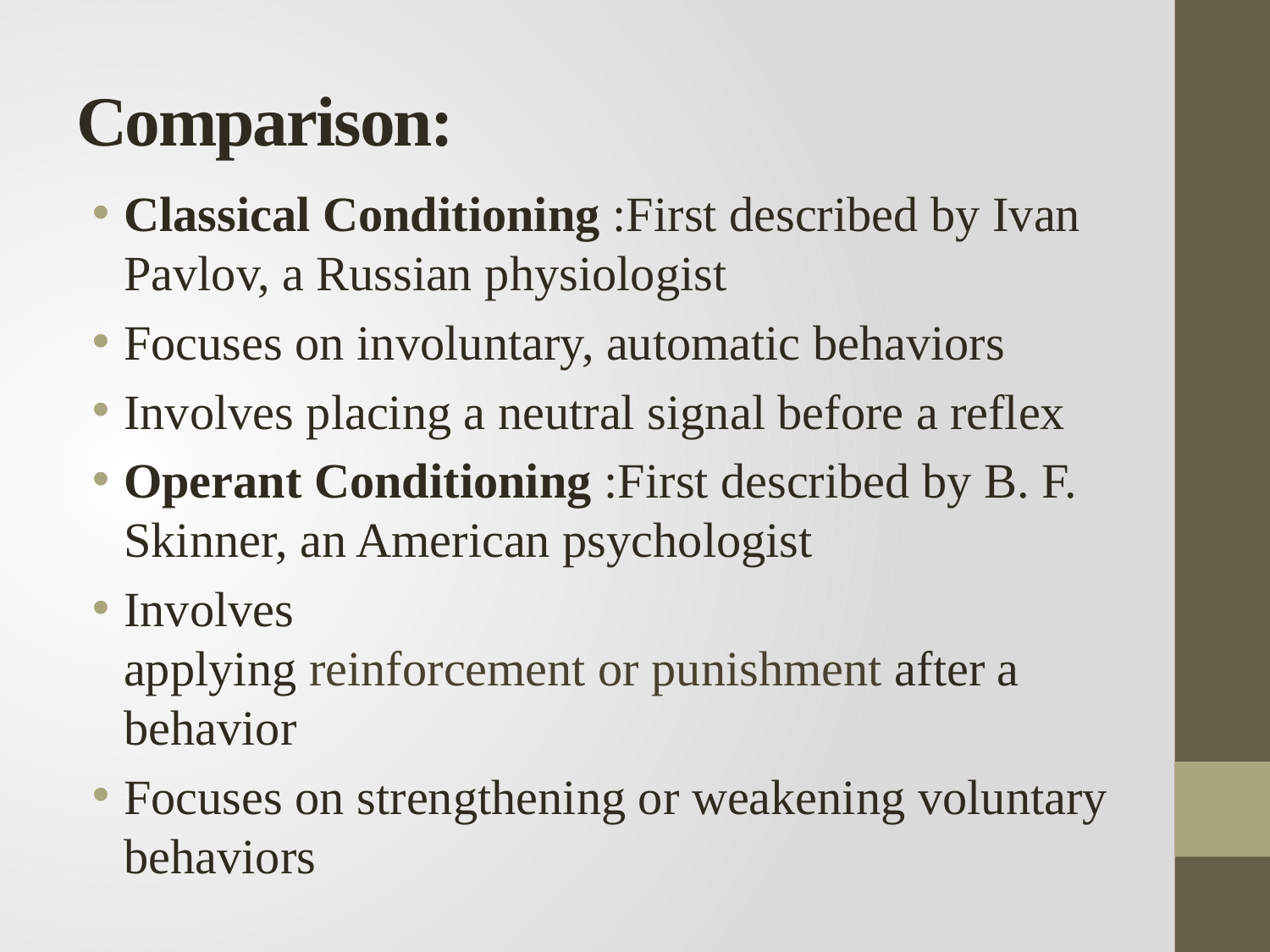

# Comparison:
Classical Conditioning :First described by Ivan Pavlov, a Russian physiologist
Focuses on involuntary, automatic behaviors
Involves placing a neutral signal before a reflex
Operant Conditioning :First described by B. F. Skinner, an American psychologist
Involves applying reinforcement or punishment after a behavior
Focuses on strengthening or weakening voluntary behaviors